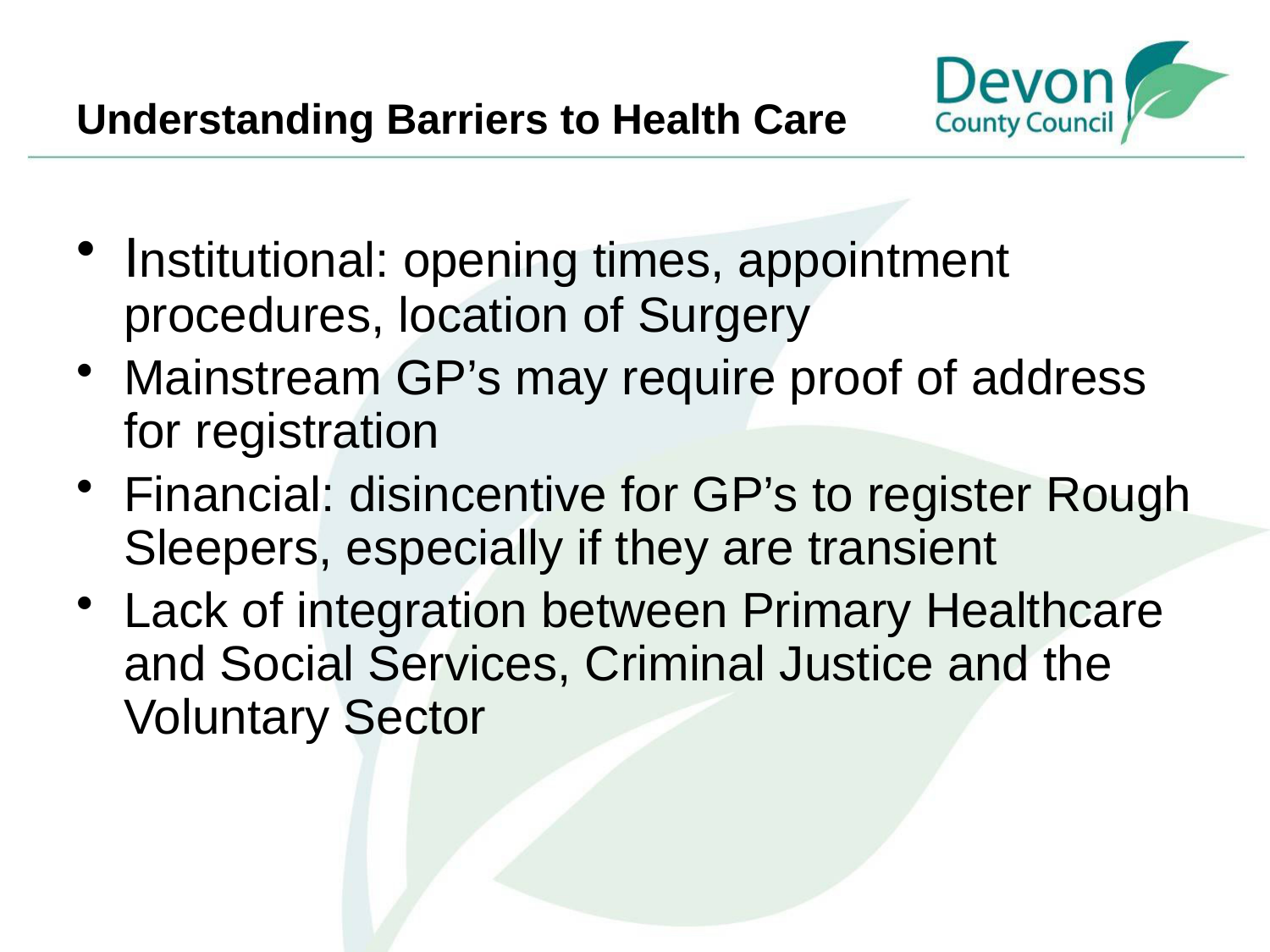

# Understanding Barriers to Health Care
Institutional: opening times, appointment procedures, location of Surgery
Mainstream GP’s may require proof of address for registration
Financial: disincentive for GP’s to register Rough Sleepers, especially if they are transient
Lack of integration between Primary Healthcare and Social Services, Criminal Justice and the Voluntary Sector